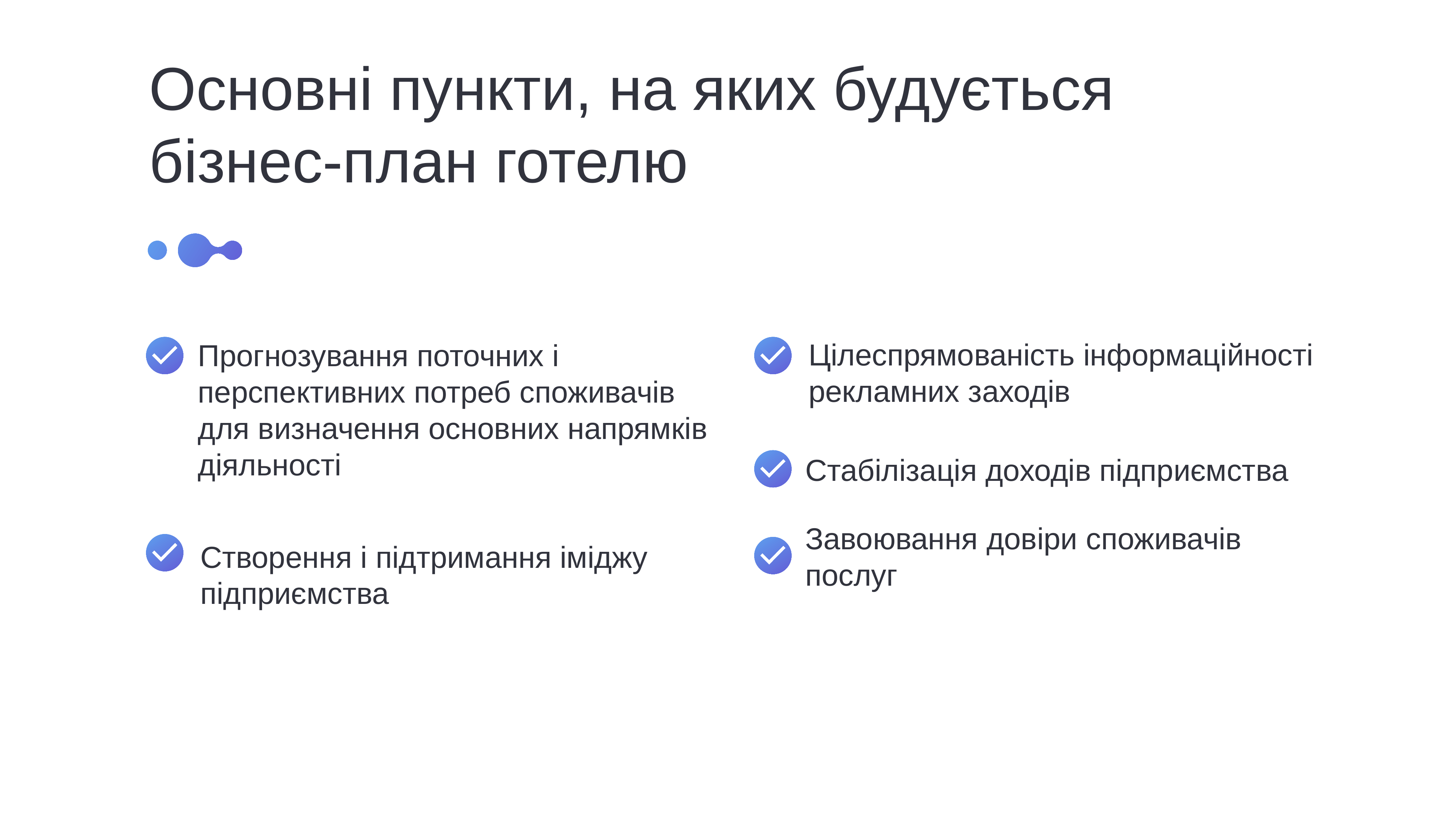

Основні пункти, на яких будується бізнес-план готелю

Цілеспрямованість інформаційності рекламних заходів
Прогнозування поточних і перспективних потреб споживачів для визначення основних напрямків діяльності

Стабілізація доходів підприємства

Створення і підтримання іміджу підприємства
Завоювання довіри споживачів послуг